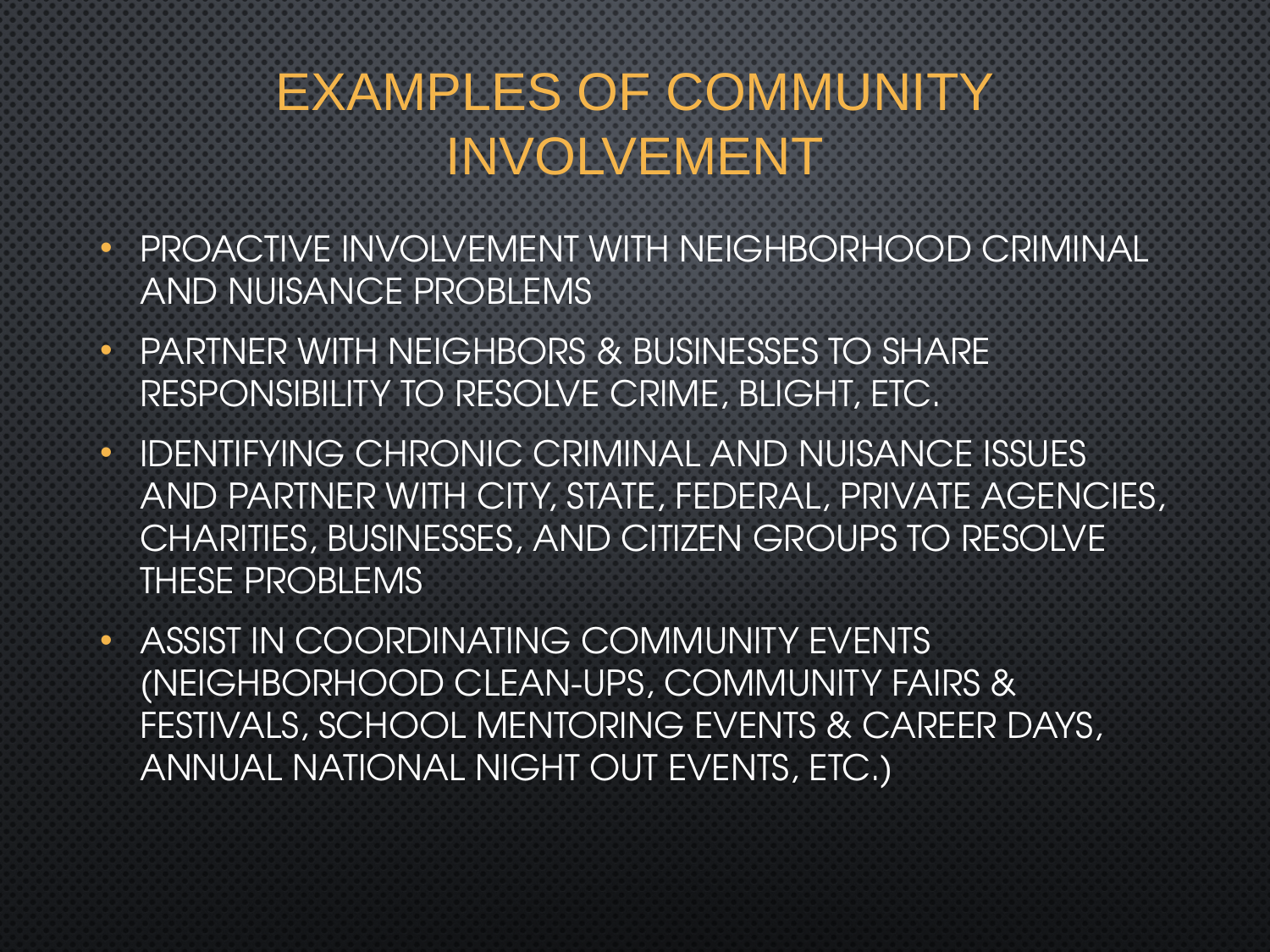

# Examples of Community Involvement
Proactive involvement with neighborhood criminal and nuisance problems
Partner with neighbors & businesses to share responsibility to resolve crime, blight, etc.
Identifying chronic criminal and nuisance issues and partner with City, State, Federal, Private Agencies, Charities, Businesses, and Citizen Groups to resolve these problems
Assist in coordinating community events
(neighborhood clean-ups, community fairs & festivals, school mentoring events & career days, annual National Night Out events, etc.)